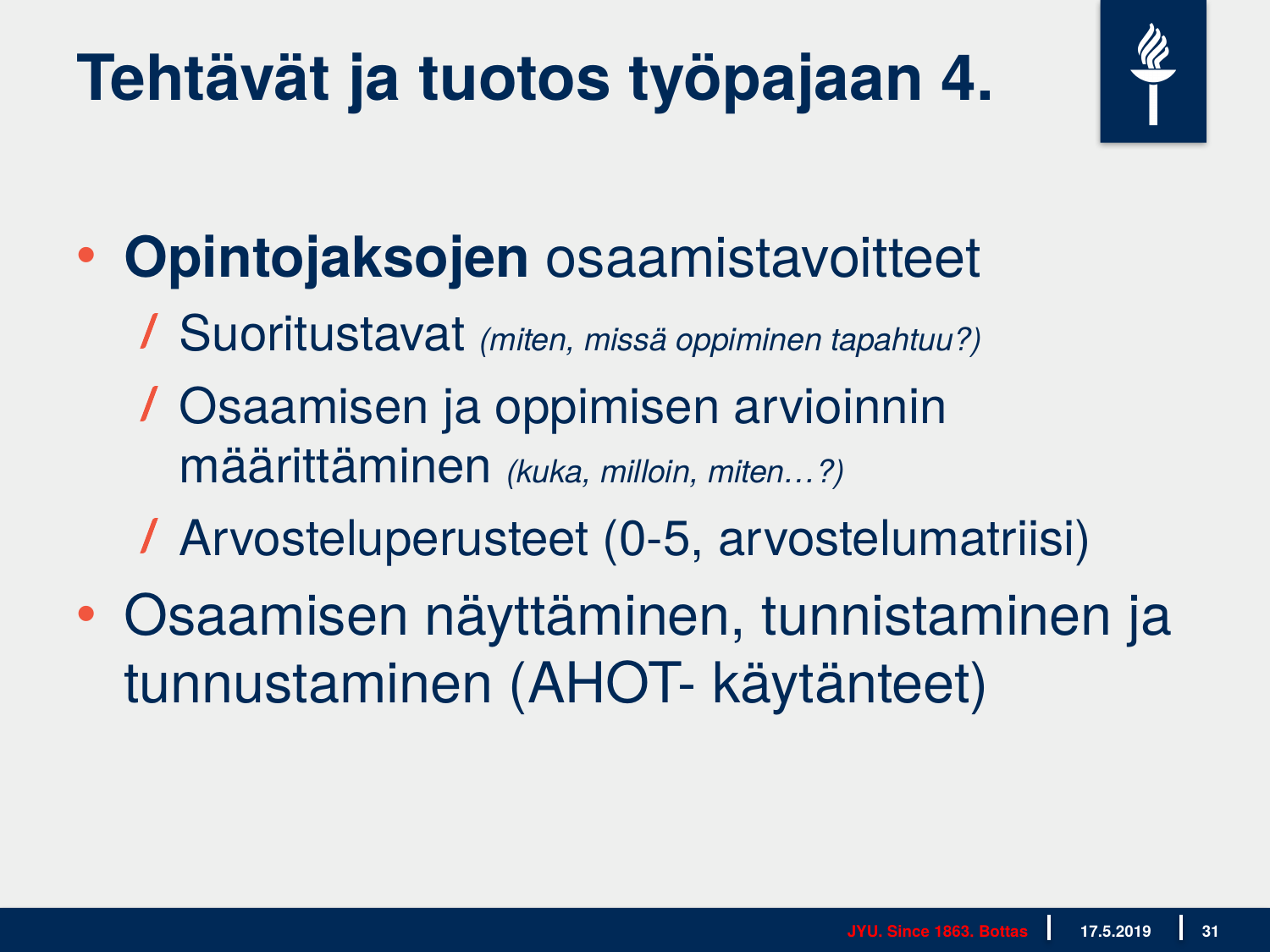

# Tehtävät ja tuotos työpajaan 4.
Opintojaksojen osaamistavoitteet
Suoritustavat (miten, missä oppiminen tapahtuu?)
Osaamisen ja oppimisen arvioinnin määrittäminen (kuka, milloin, miten…?)
Arvosteluperusteet (0-5, arvostelumatriisi)
Osaamisen näyttäminen, tunnistaminen ja tunnustaminen (AHOT- käytänteet)

JYU. Since 1863. Bottas
17.5.2019
31